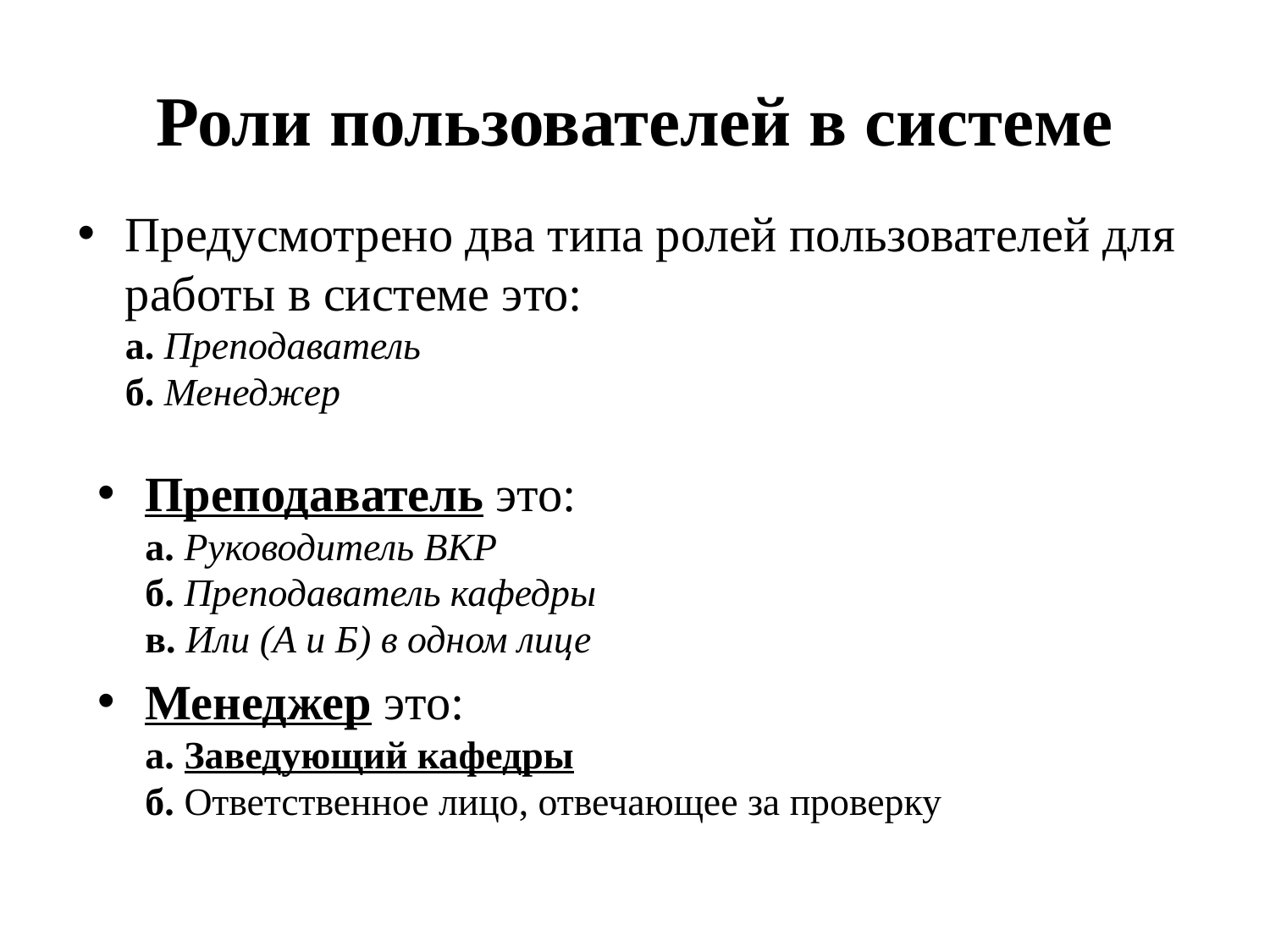

# Роли пользователей в системе
Предусмотрено два типа ролей пользователей для работы в системе это:
а. Преподаватель
б. Менеджер
Преподаватель это:
а. Руководитель ВКР
б. Преподаватель кафедры
в. Или (А и Б) в одном лице
Менеджер это:
а. Заведующий кафедры
б. Ответственное лицо, отвечающее за проверку